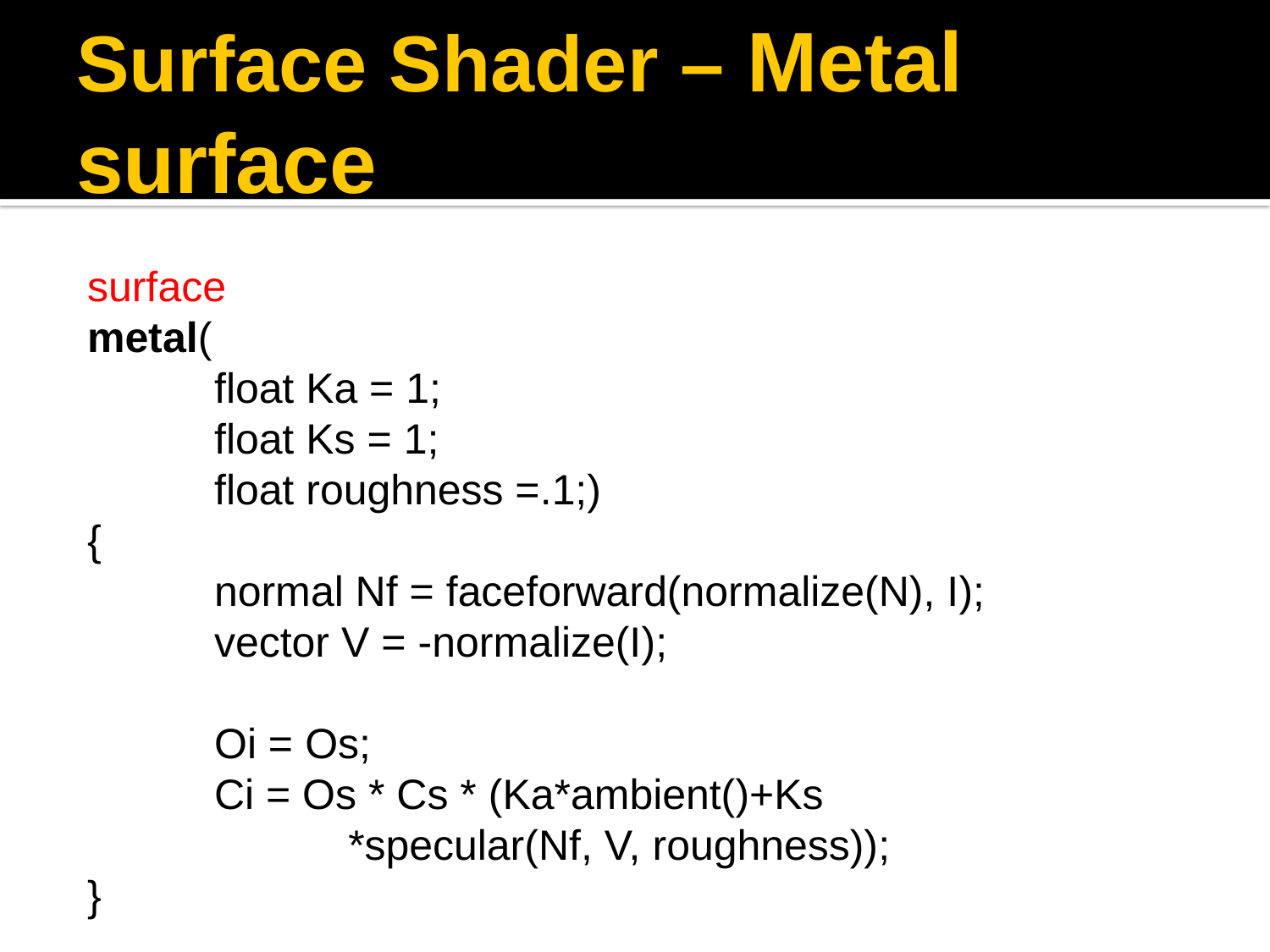

# Surface Shader – Metal surface
surface
metal(
	float Ka = 1;
	float Ks = 1;
	float roughness =.1;)
{
	normal Nf = faceforward(normalize(N), I);
	vector V = -normalize(I);

	Oi = Os;
	Ci = Os * Cs * (Ka*ambient()+Ks
                      *specular(Nf, V, roughness));
}